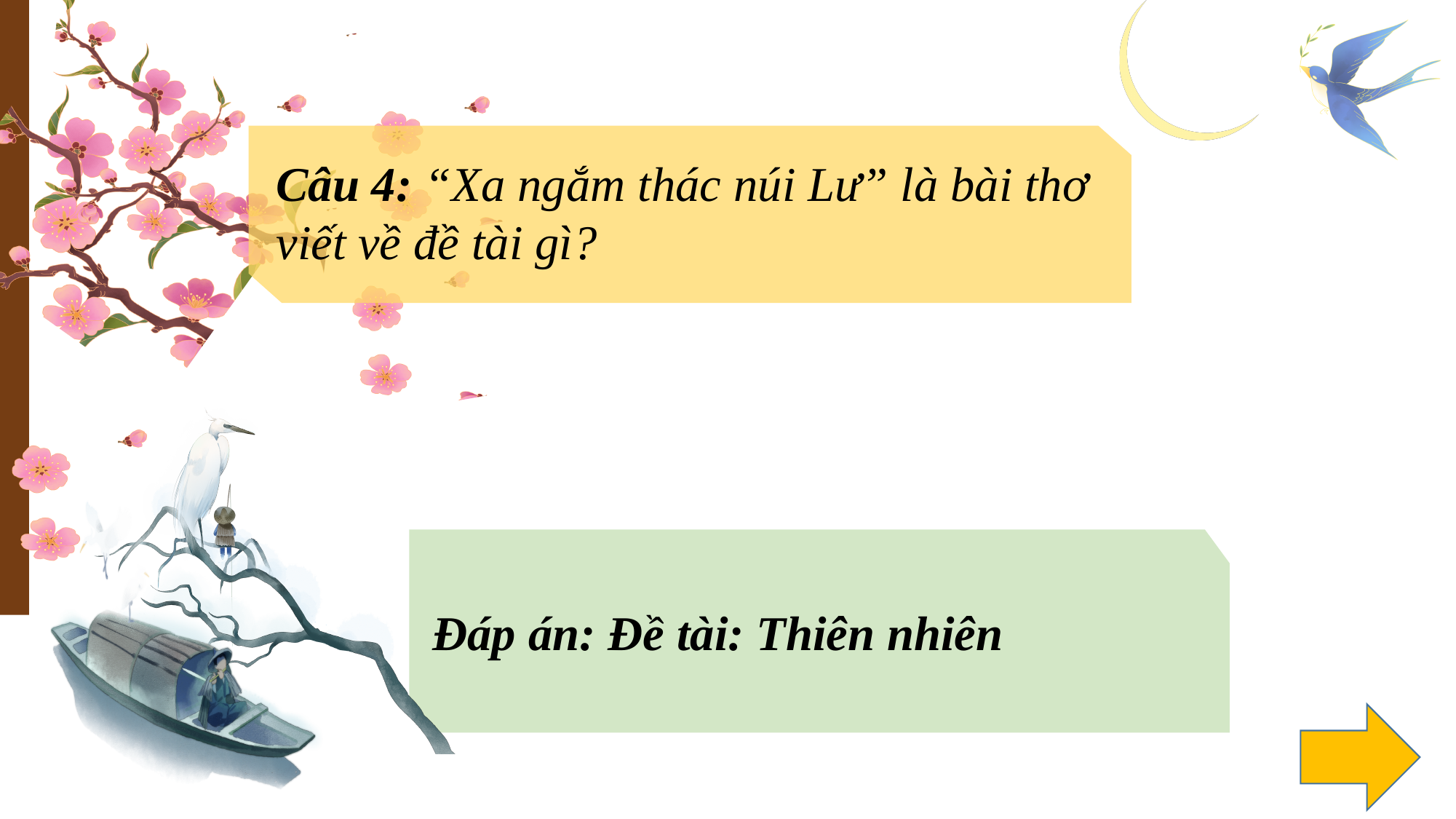

PHIẾU HỌC TẬP 02

Câu 4: “Xa ngắm thác núi Lư” là bài thơ viết về đề tài gì?

Đáp án: Đề tài: Thiên nhiên